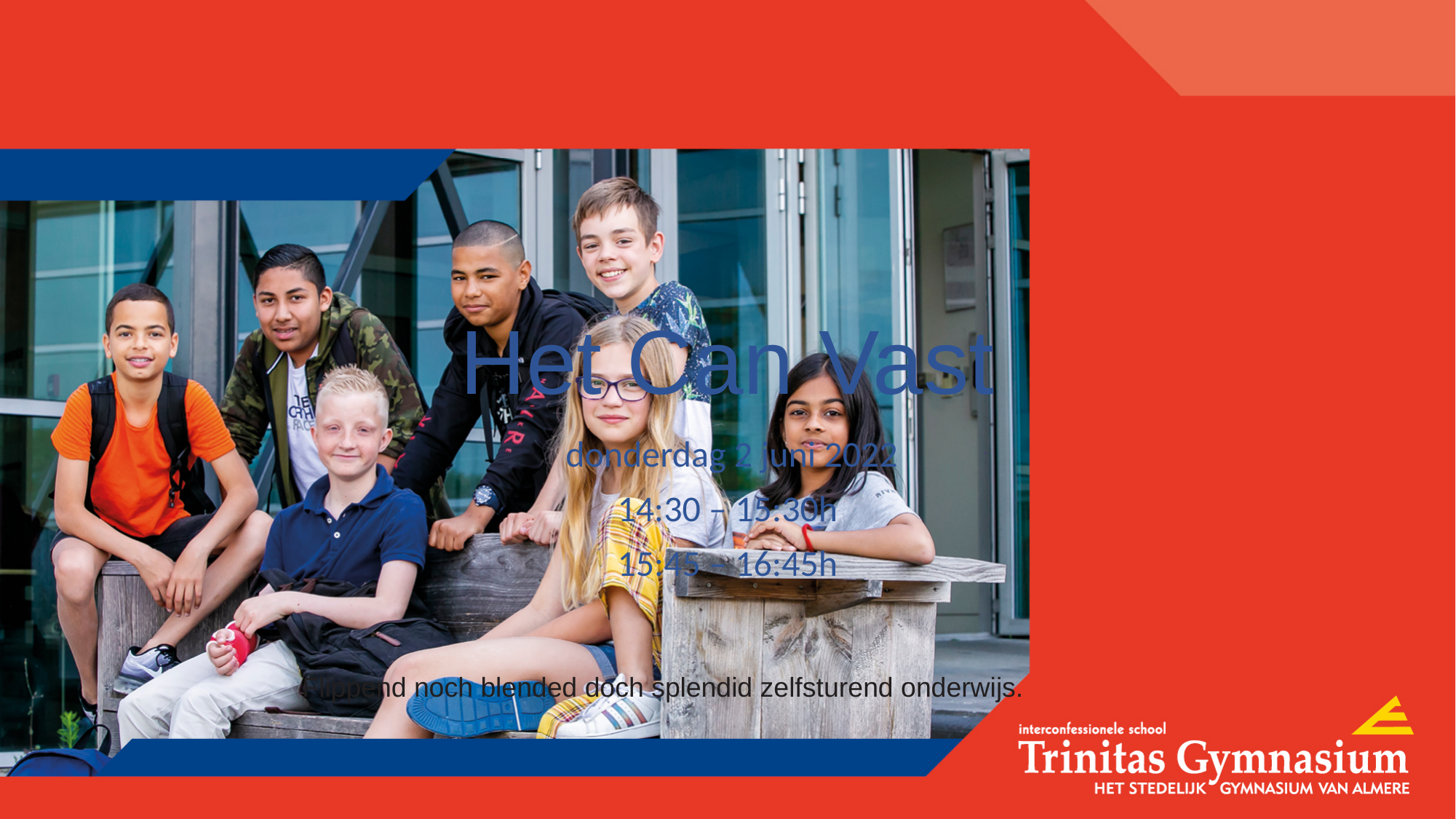

# Het Can Vast
 donderdag 2 juni 2022
14:30 – 15:30h
15:45 – 16:45h

Flippend noch blended doch splendid zelfsturend onderwijs.